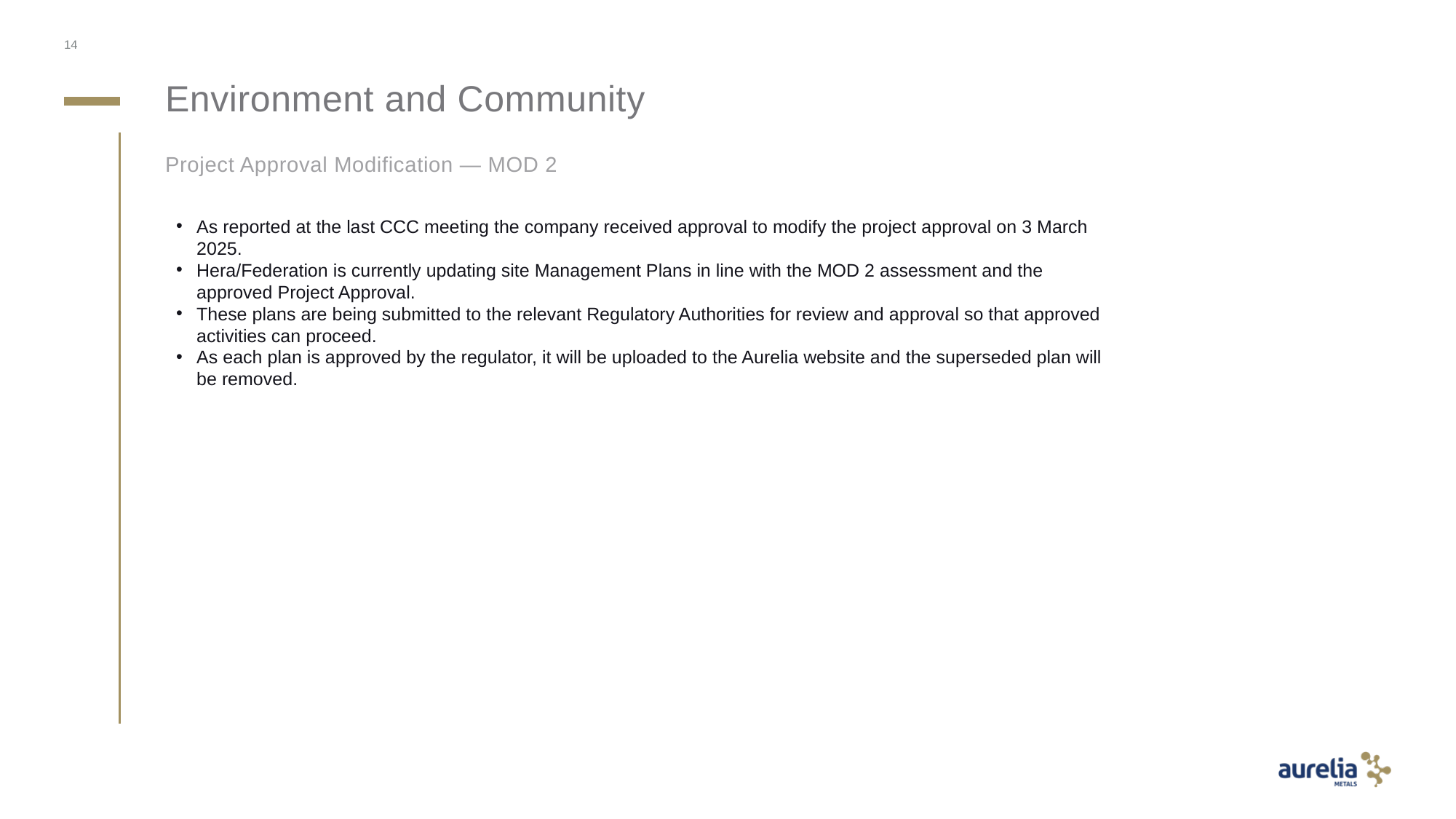

Environment and Community
Project Approval Modification — MOD 2

As reported at the last CCC meeting the company received approval to modify the project approval on 3 March 2025.
Hera/Federation is currently updating site Management Plans in line with the MOD 2 assessment and the approved Project Approval.
These plans are being submitted to the relevant Regulatory Authorities for review and approval so that approved activities can proceed.
As each plan is approved by the regulator, it will be uploaded to the Aurelia website and the superseded plan will be removed.